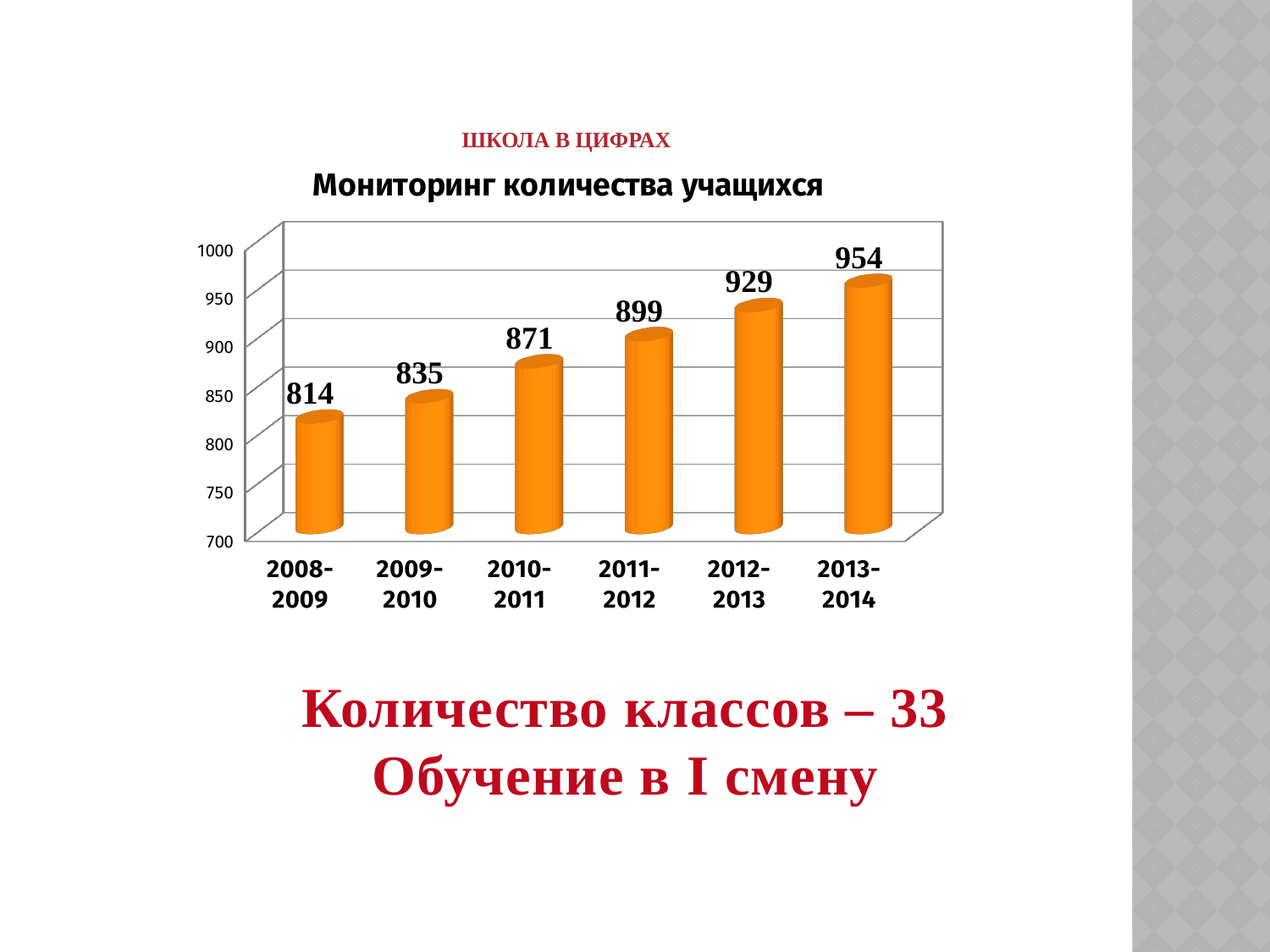

# ШКОЛА В ЦИФРАХ

[unsupported chart]

Количество классов – 33
Обучение в I смену